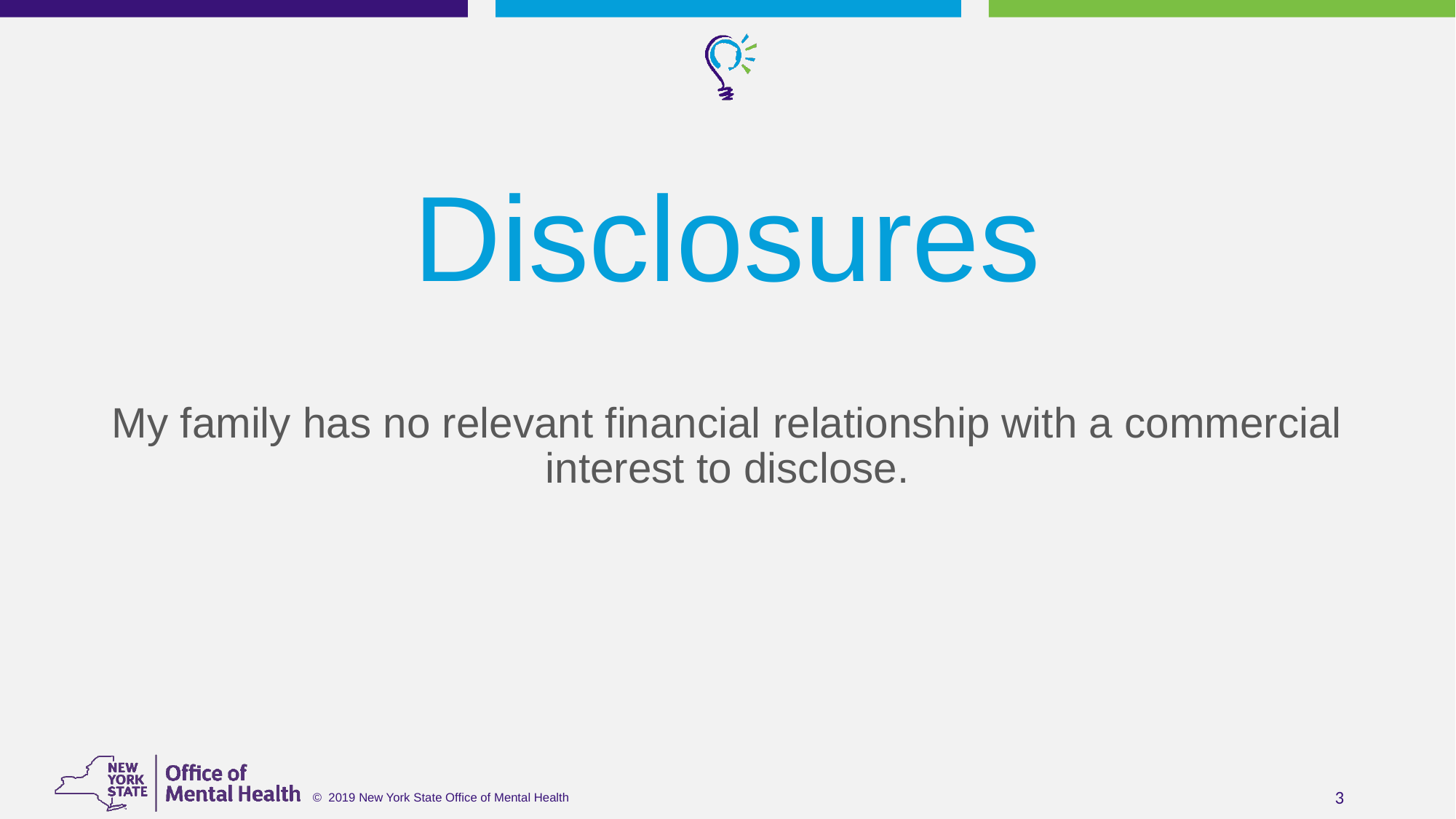

Disclosures
My family has no relevant financial relationship with a commercial interest to disclose.